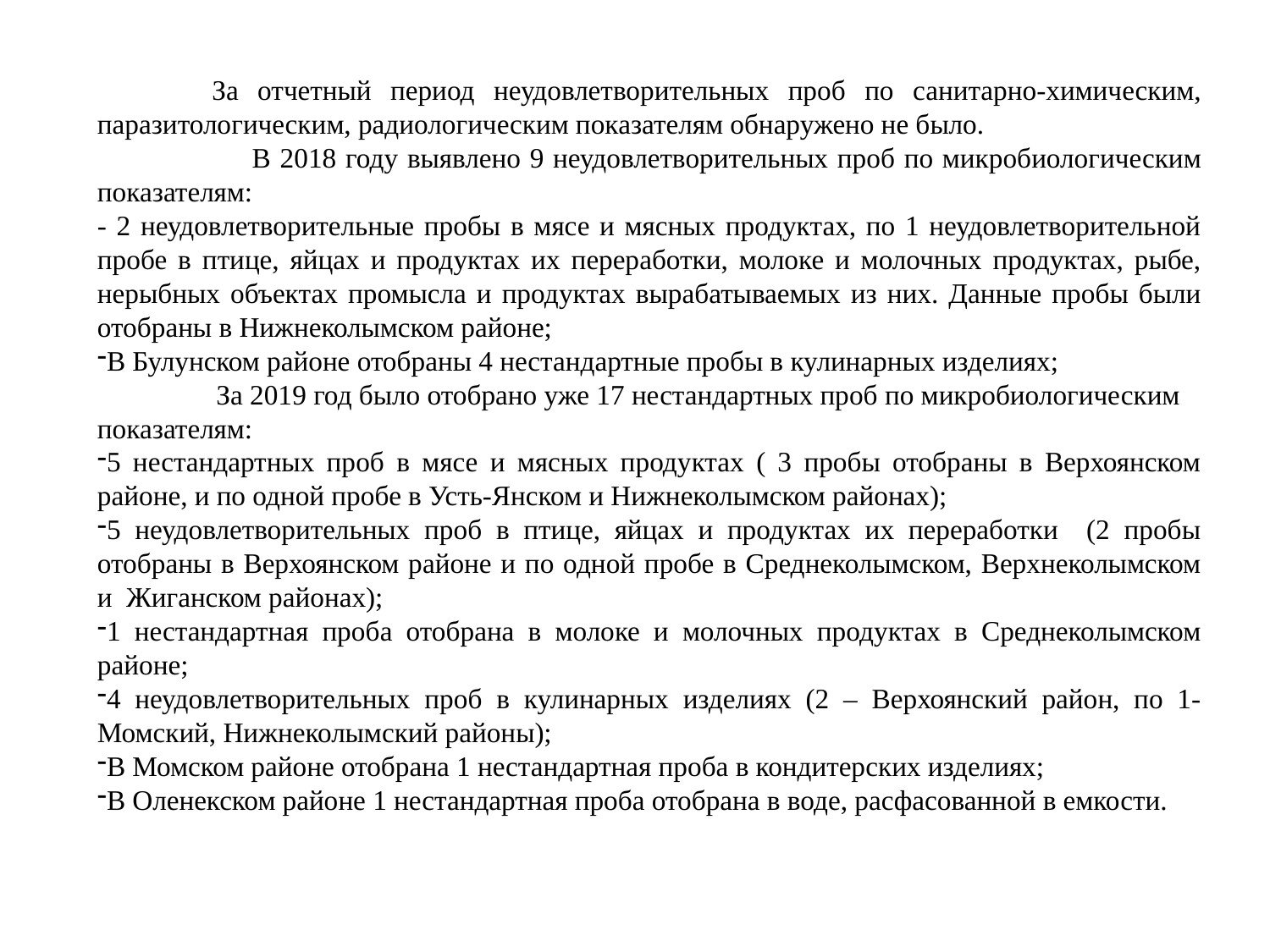

За отчетный период неудовлетворительных проб по санитарно-химическим, паразитологическим, радиологическим показателям обнаружено не было.
                 В 2018 году выявлено 9 неудовлетворительных проб по микробиологическим показателям:
- 2 неудовлетворительные пробы в мясе и мясных продуктах, по 1 неудовлетворительной пробе в птице, яйцах и продуктах их переработки, молоке и молочных продуктах, рыбе, нерыбных объектах промысла и продуктах вырабатываемых из них. Данные пробы были отобраны в Нижнеколымском районе;
В Булунском районе отобраны 4 нестандартные пробы в кулинарных изделиях;
                 За 2019 год было отобрано уже 17 нестандартных проб по микробиологическим показателям:
5 нестандартных проб в мясе и мясных продуктах ( 3 пробы отобраны в Верхоянском районе, и по одной пробе в Усть-Янском и Нижнеколымском районах);
5 неудовлетворительных проб в птице, яйцах и продуктах их переработки  (2 пробы отобраны в Верхоянском районе и по одной пробе в Среднеколымском, Верхнеколымском и  Жиганском районах);
1 нестандартная проба отобрана в молоке и молочных продуктах в Среднеколымском районе;
4 неудовлетворительных проб в кулинарных изделиях (2 – Верхоянский район, по 1- Момский, Нижнеколымский районы);
В Момском районе отобрана 1 нестандартная проба в кондитерских изделиях;
В Оленекском районе 1 нестандартная проба отобрана в воде, расфасованной в емкости.